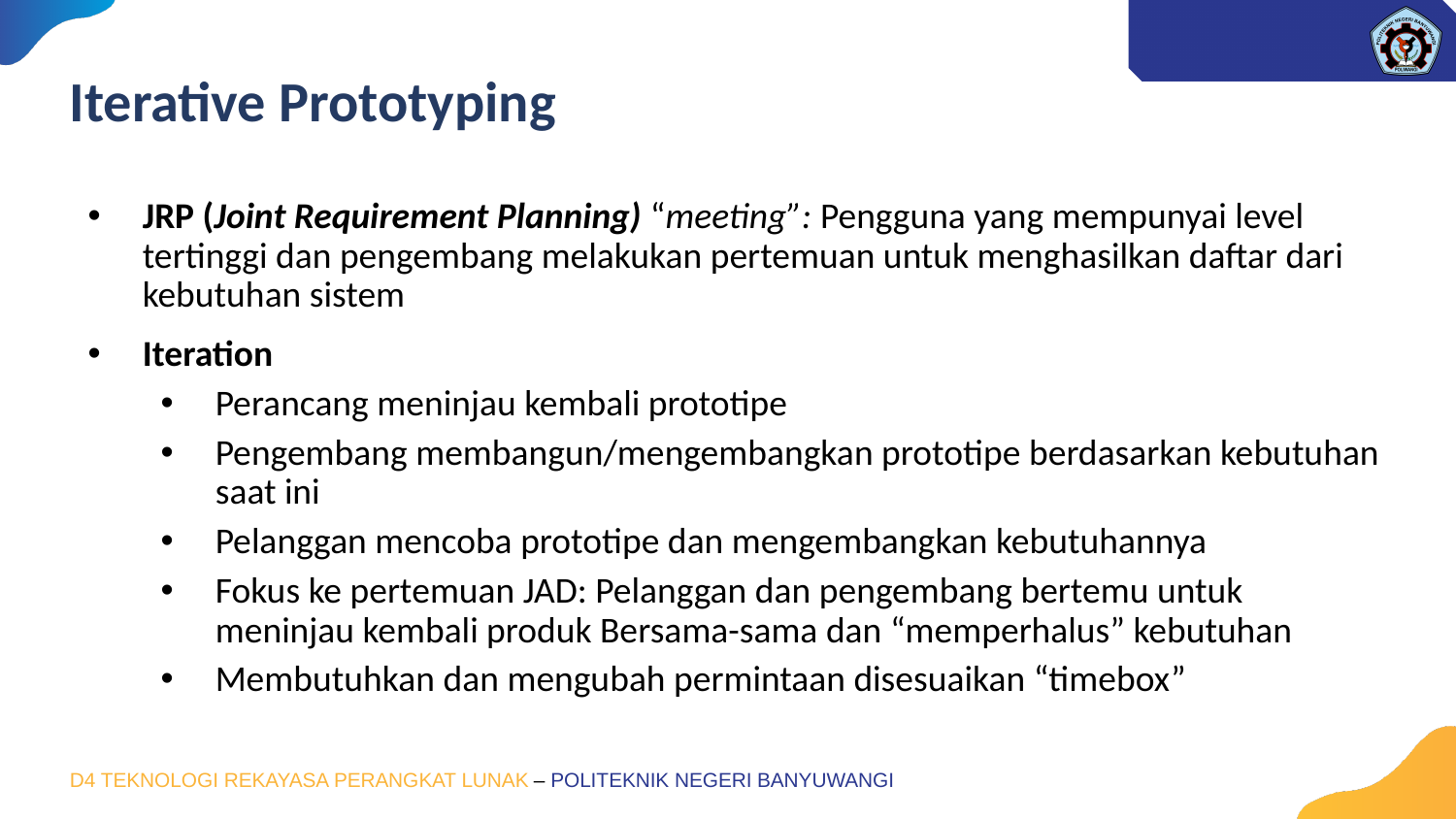

# Iterative Prototyping
JRP (Joint Requirement Planning) “meeting”: Pengguna yang mempunyai level tertinggi dan pengembang melakukan pertemuan untuk menghasilkan daftar dari kebutuhan sistem
Iteration
Perancang meninjau kembali prototipe
Pengembang membangun/mengembangkan prototipe berdasarkan kebutuhan saat ini
Pelanggan mencoba prototipe dan mengembangkan kebutuhannya
Fokus ke pertemuan JAD: Pelanggan dan pengembang bertemu untuk meninjau kembali produk Bersama-sama dan “memperhalus” kebutuhan
Membutuhkan dan mengubah permintaan disesuaikan “timebox”